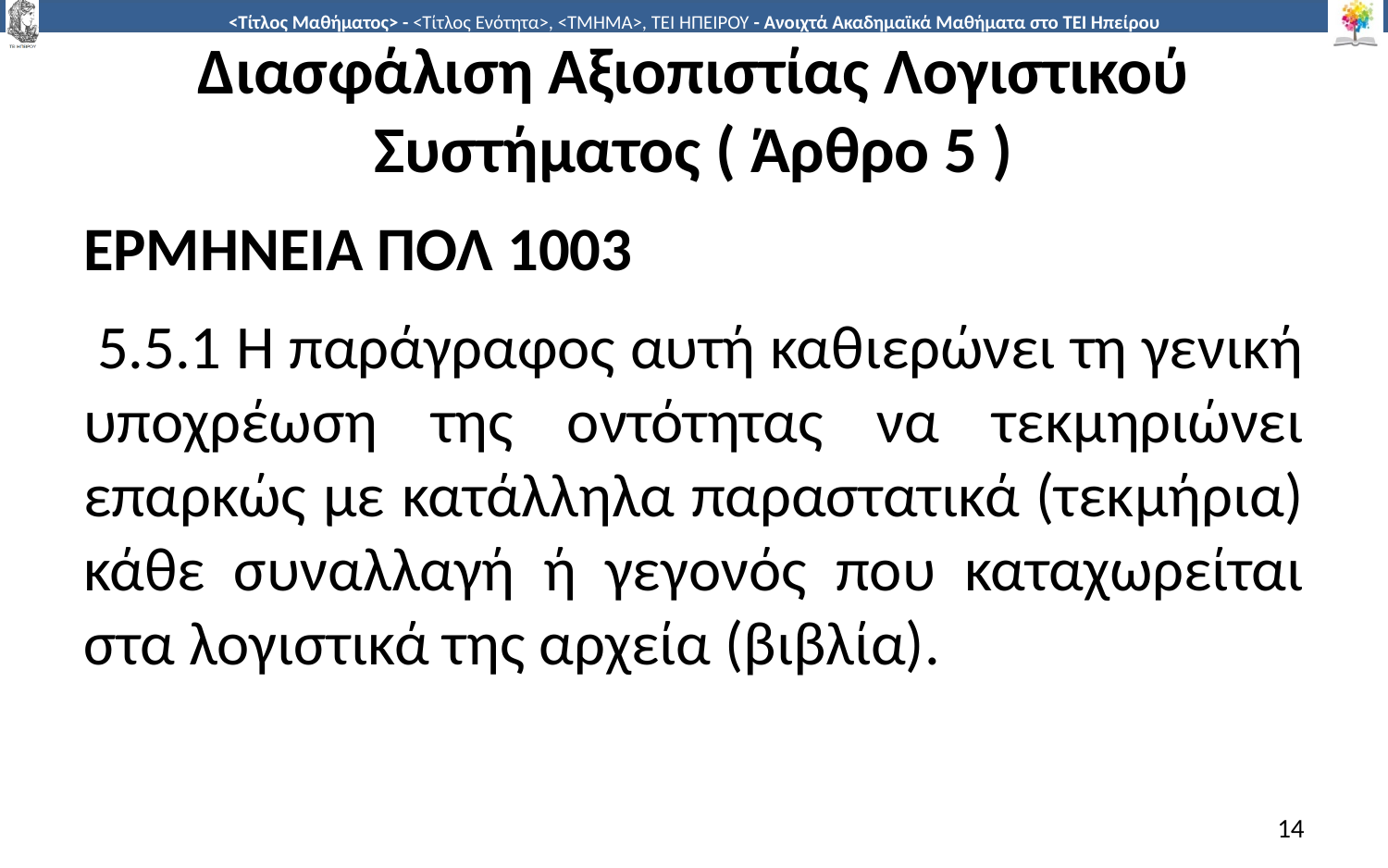

# Διασφάλιση Αξιοπιστίας Λογιστικού Συστήματος ( Άρθρο 5 )
ΕΡΜΗΝΕΙΑ ΠΟΛ 1003
 5.5.1 Η παράγραφος αυτή καθιερώνει τη γενική υποχρέωση της οντότητας να τεκμηριώνει επαρκώς με κατάλληλα παραστατικά (τεκμήρια) κάθε συναλλαγή ή γεγονός που καταχωρείται στα λογιστικά της αρχεία (βιβλία).

14